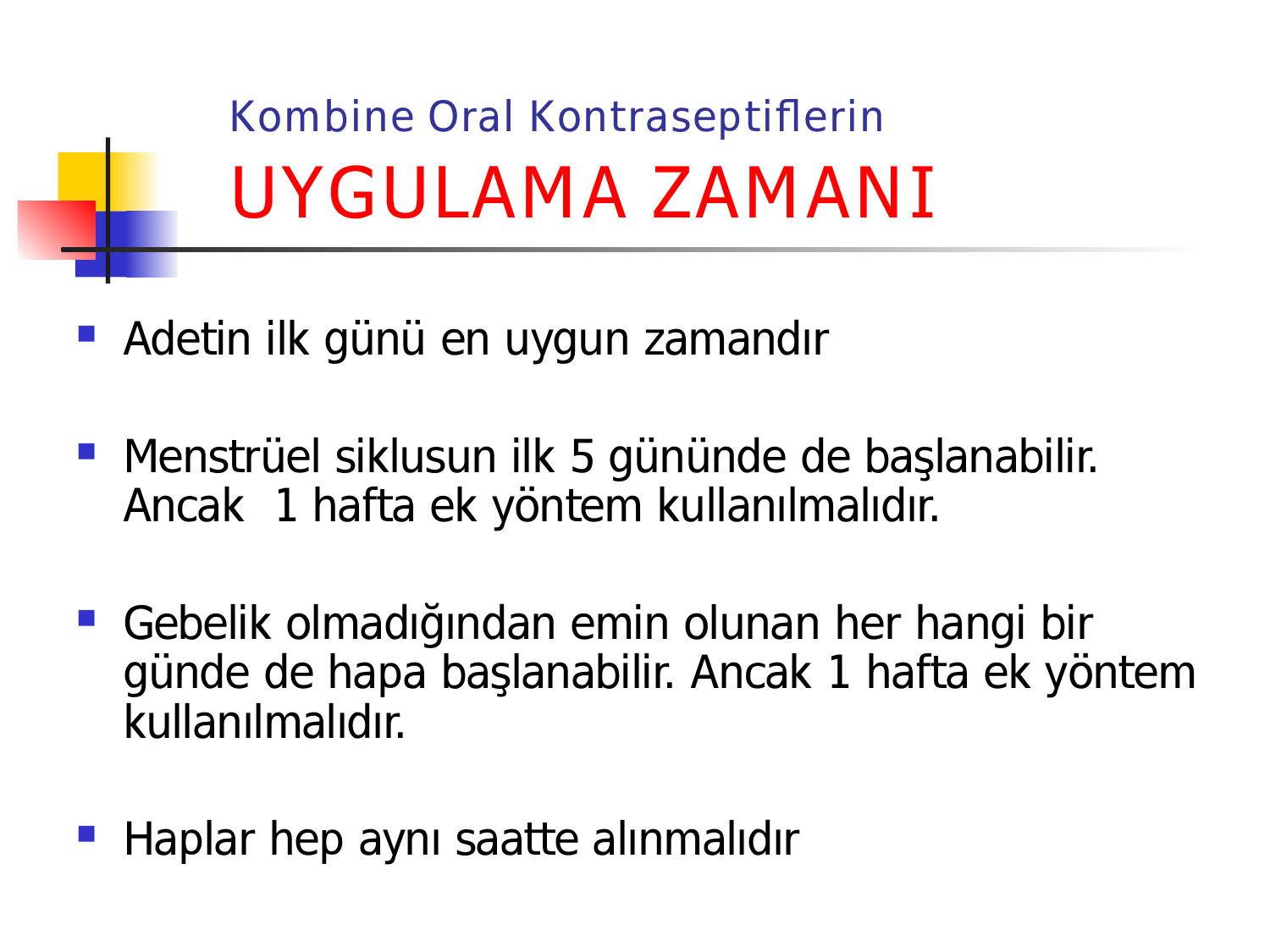

# Kombine Oral Kontraseptiflerin           UYGULAMA ZAMANI
Adetin ilk günü en uygun zamandır

Menstrüel siklusun ilk 5 gününde de başlanabilir. Ancak  1 hafta ek yöntem kullanılmalıdır.

Gebelik olmadığından emin olunan her hangi bir günde de hapa başlanabilir. Ancak 1 hafta ek yöntem kullanılmalıdır.

Haplar hep aynı saatte alınmalıdır